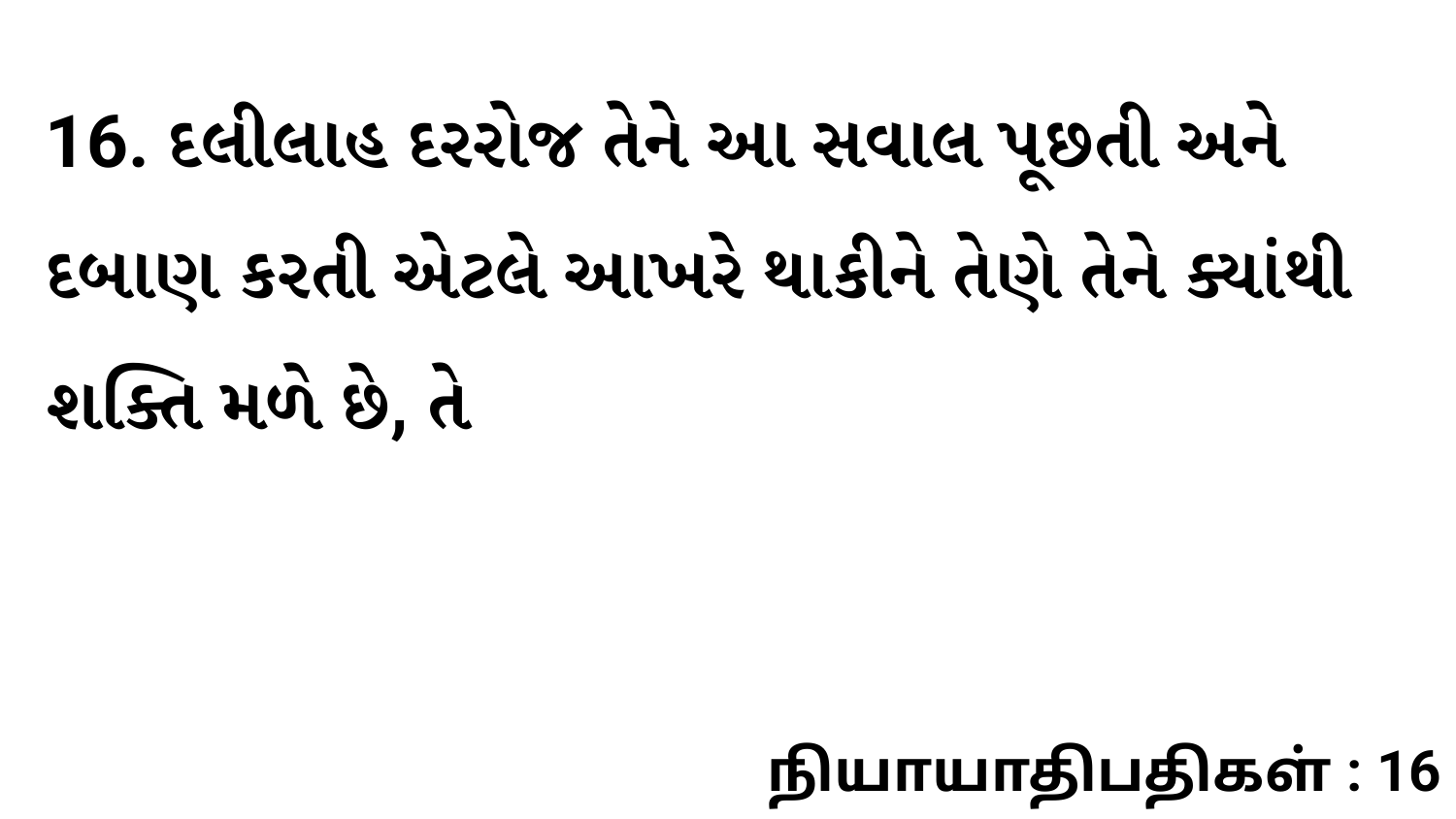

16. દલીલાહ દરરોજ તેને આ સવાલ પૂછતી અને દબાણ કરતી એટલે આખરે થાકીને તેણે તેને ક્યાંથી શક્તિ મળે છે, તે
நியாயாதிபதிகள் : 16